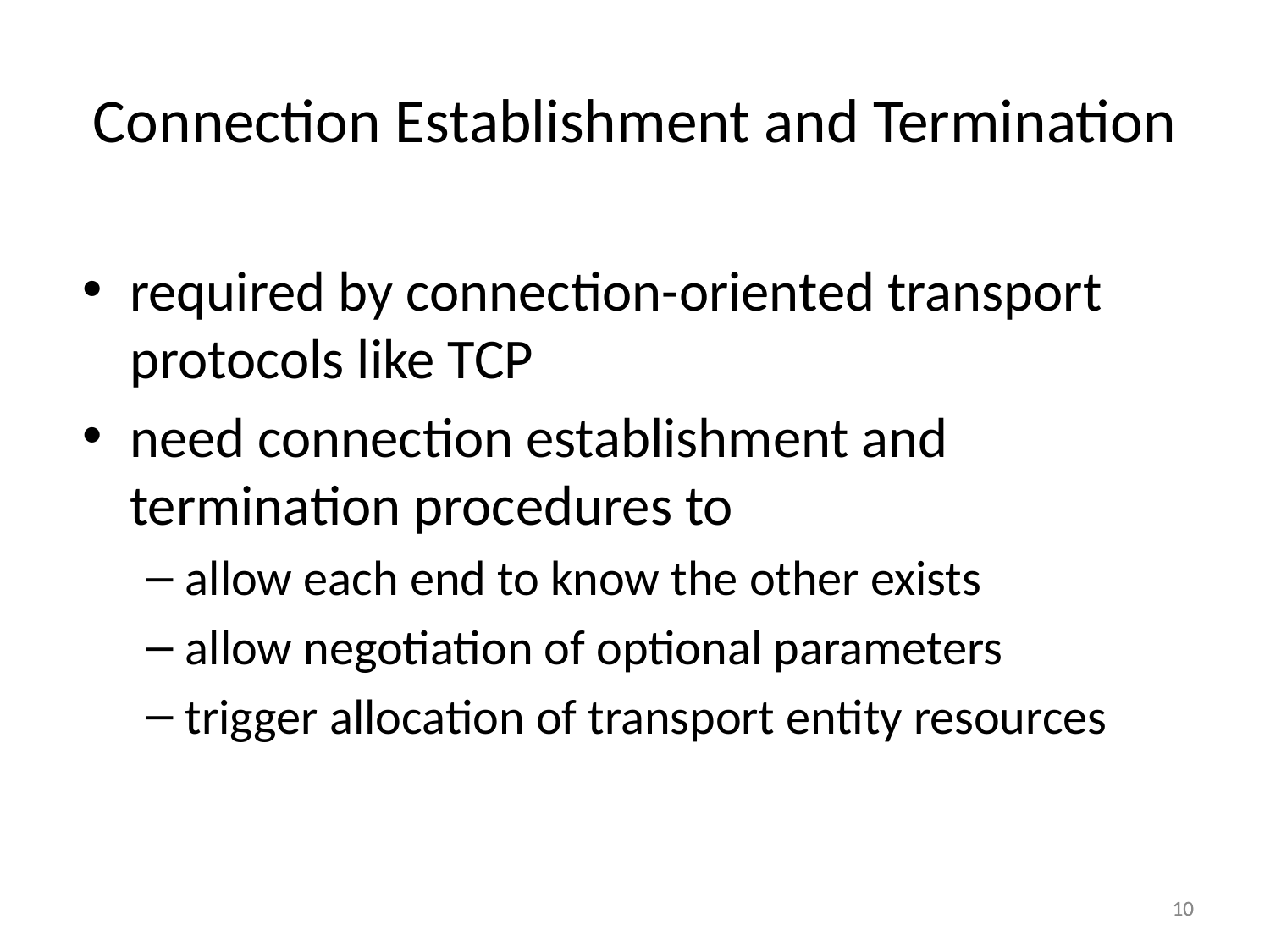

# Connection Establishment and Termination
required by connection-oriented transport protocols like TCP
need connection establishment and termination procedures to
allow each end to know the other exists
allow negotiation of optional parameters
trigger allocation of transport entity resources
10
10